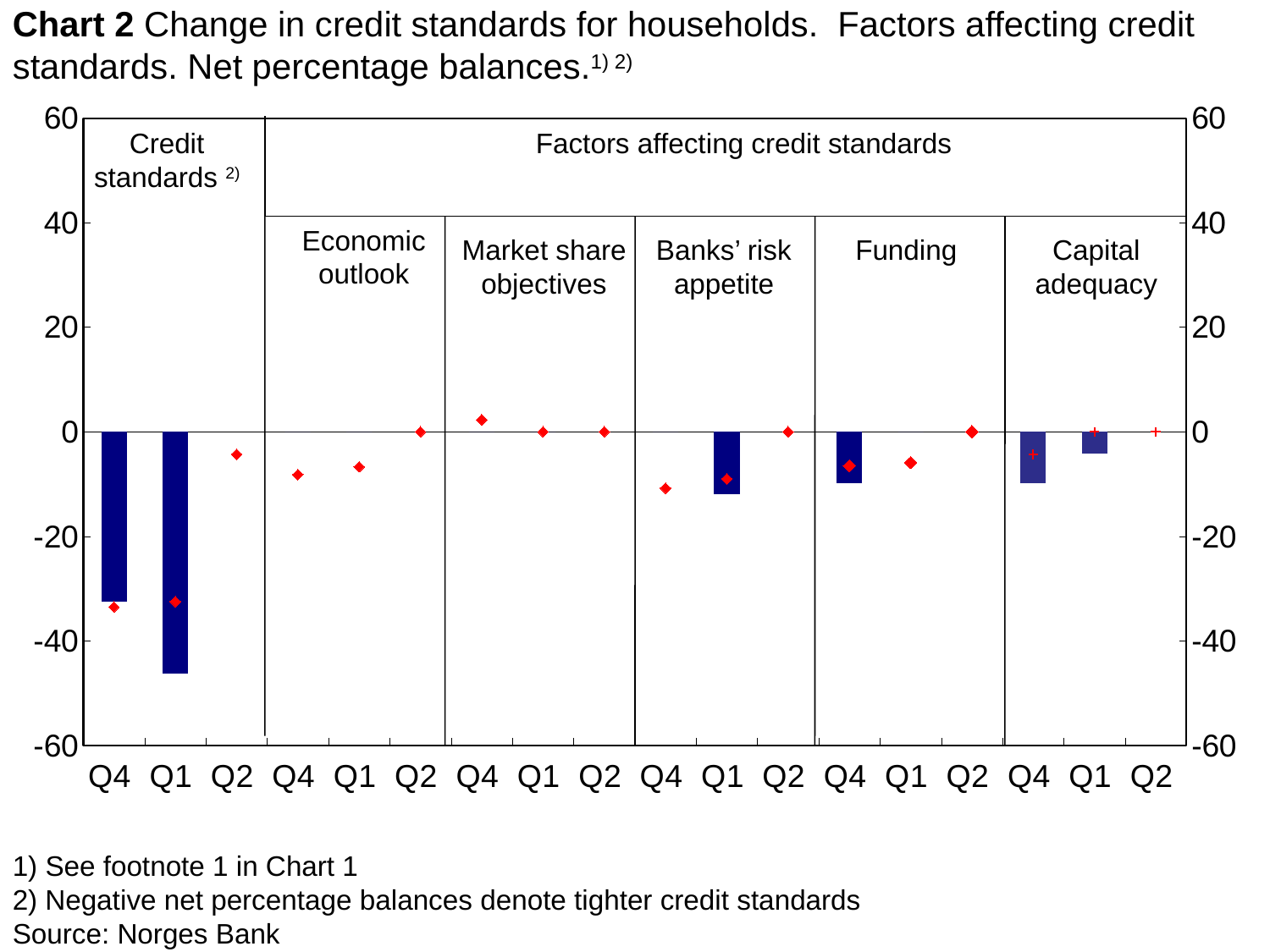

Chart 2 Change in credit standards for households.  Factors affecting credit standards. Net percentage balances.1) 2)

### Chart

| Category | Kredittpraksis samlet faktisk | Makroøkonomiske utsikter faktisk | Mål for markedsandel faktisk | Bankens risikovilje faktisk | Finansieringssituasjonen faktisk | Kapitaldekning faktisk | Kredittpraksis samlet forventet | Makr.øk.utsikter forventet | Mål for markedsandel forventet | Bankens risikovilje forventet | Finansieringssituasjonen forventet | Kapitaldekning forventet |
|---|---|---|---|---|---|---|---|---|---|---|---|---|
| Q4  | -32.5 | None | None | None | None | None | -33.5 | None | None | None | None | None |
| Q1  | -46.2 | None | None | None | None | None | -32.5 | None | None | None | None | None |
| Q2  | None | None | None | None | None | None | -4.3 | None | None | None | None | None |
| Q4  | None | 0.0 | None | None | None | None | None | -8.200000000000001 | None | None | None | None |
| Q1  | None | 0.0 | None | None | None | None | None | -6.7 | None | None | None | None |
| Q2  | None | None | None | None | None | None | None | 0.0 | None | None | None | None |
| Q4  | None | None | 0.0 | None | None | None | None | None | 2.3 | None | None | None |
| Q1  | None | None | 0.0 | None | None | None | None | None | 0.0 | None | None | None |
| Q2  | None | None | None | None | None | None | None | None | 0.0 | None | None | None |
| Q4  | None | None | None | 0.0 | None | None | None | None | None | -10.8 | None | None |
| Q1  | None | None | None | -12.0 | None | None | None | None | None | -9.0 | None | None |
| Q2  | None | None | None | None | None | None | None | None | None | 0.0 | None | None |
| Q4  | None | None | None | None | -9.8 | None | None | None | None | None | -6.5 | None |
| Q1  | None | None | None | None | 0.0 | None | None | None | None | None | -5.9 | None |
| Q2  | None | None | None | None | None | None | None | None | None | None | 0.0 | None |
| Q4  | None | None | None | None | None | -9.8 | None | None | None | None | None | -4.3 |
| Q1  | None | None | None | None | None | -4.2 | None | None | None | None | None | 0.0 |
| Q2  | None | None | None | None | None | None | None | None | None | None | None | 0.0 |
Credit standards 2)
Factors affecting credit standards
Economic outlook

Market share objectives
Banks’ risk appetite
Funding
Capital adequacy
1) See footnote 1 in Chart 1
2) Negative net percentage balances denote tighter credit standards
Source: Norges Bank